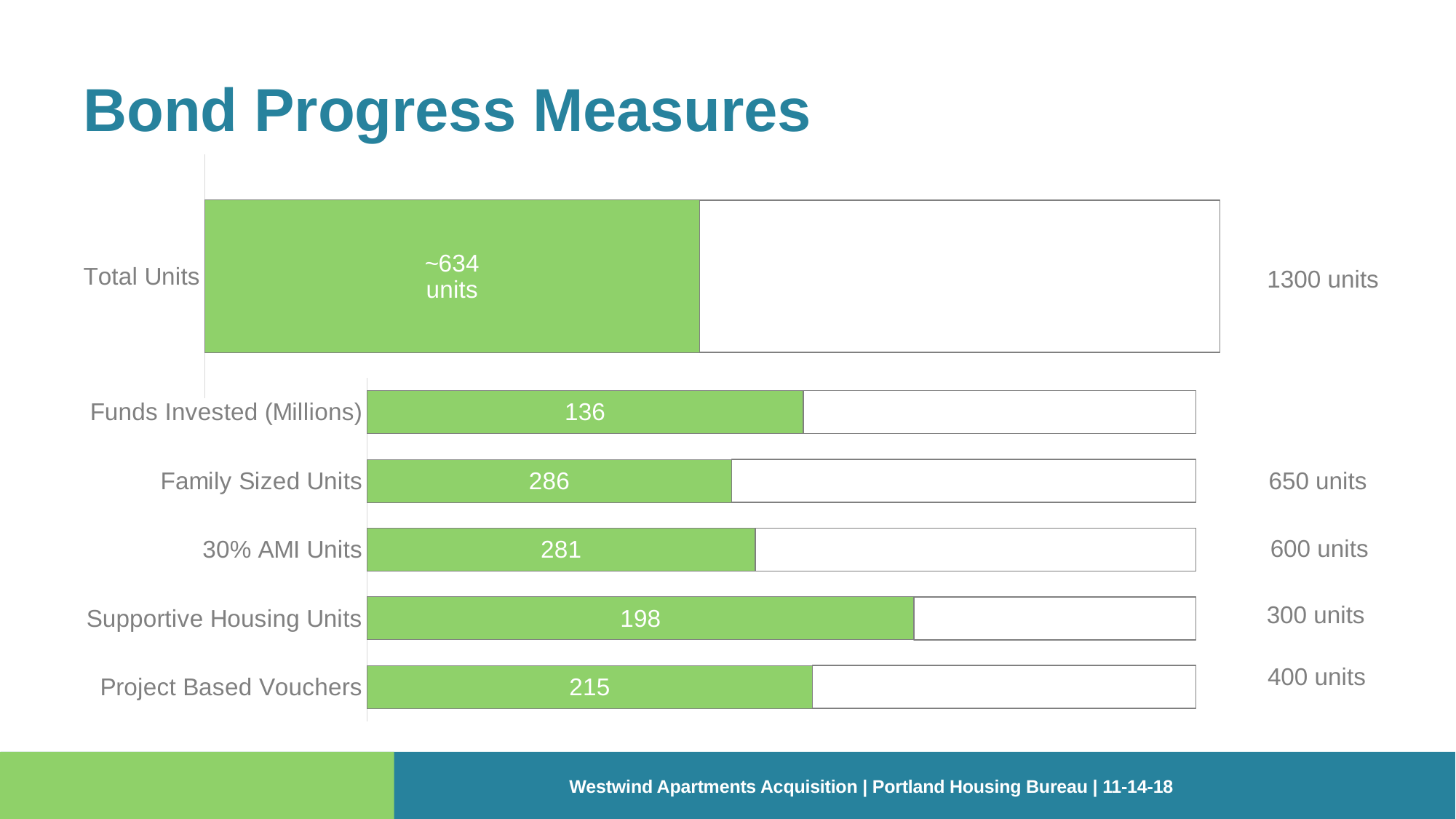

# Bond Progress Measures

### Chart

| Category | Current | Pending | Needed |
|---|---|---|---|
| Total Units | 634.0 | 0.0 | 666.0 |
1300 units

### Chart

| Category | Complete | Pending | Needed |
|---|---|---|---|
| Funds Invested (Millions) | 136.0 | 0.0 | 122.4 |
| Family Sized Units | 286.0 | 0.0 | 364.0 |
| 30% AMI Units | 281.0 | 0.0 | 319.0 |
| Supportive Housing Units | 198.0 | 0.0 | 102.0 |
| Project Based Vouchers | 215.0 | 0.0 | 185.0 |
650 units
600 units
300 units
400 units

6
Westwind Apartments Acquisition | Portland Housing Bureau | 11-14-18